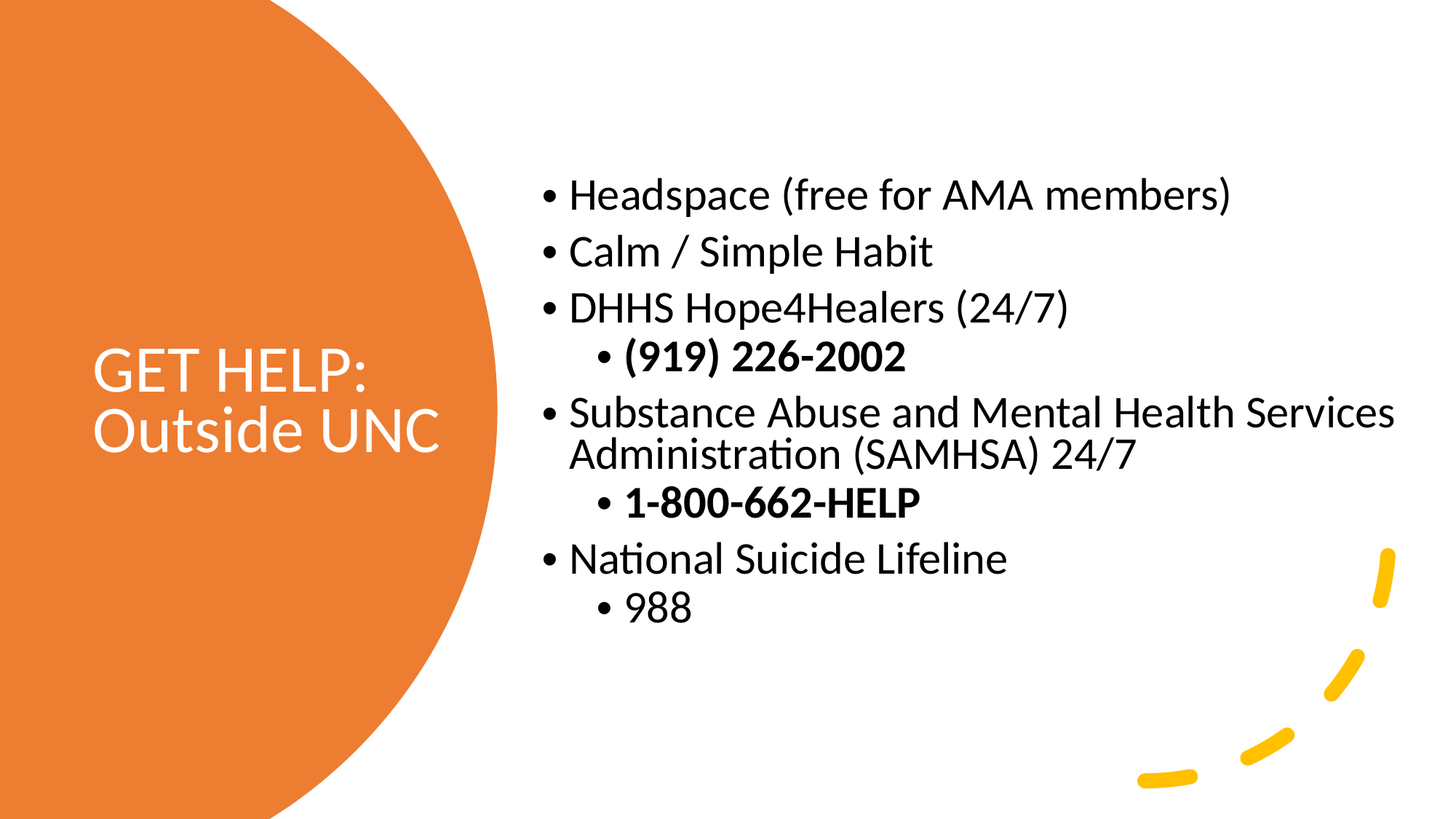

Headspace (free for AMA members)
Calm / Simple Habit
DHHS Hope4Healers (24/7)
(919) 226-2002
Substance Abuse and Mental Health Services Administration (SAMHSA) 24/7
1-800-662-HELP
National Suicide Lifeline
988
# GET HELP: Outside UNC